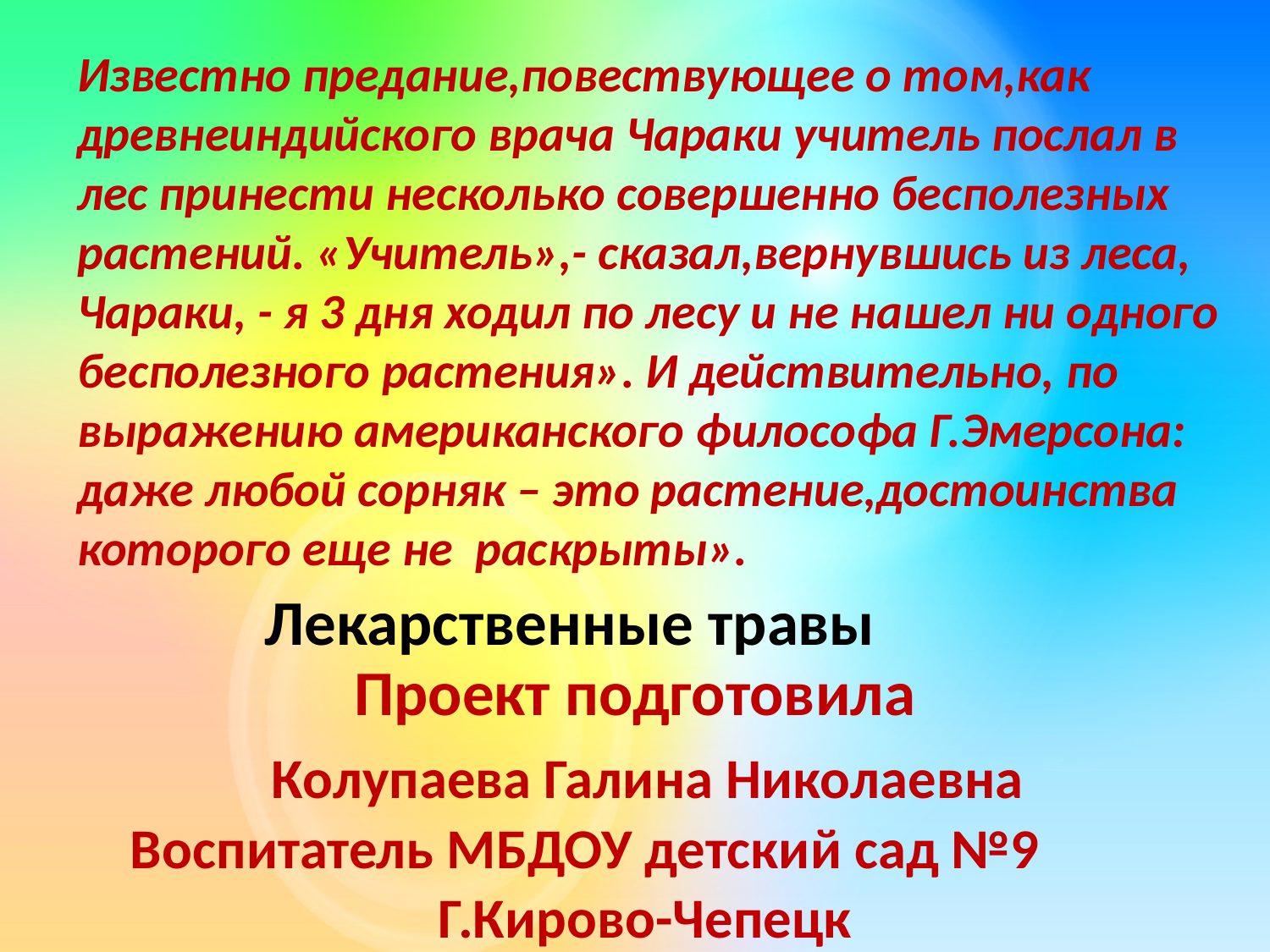

Известно предание,повествующее о том,как древнеиндийского врача Чараки учитель послал в лес принести несколько совершенно бесполезных растений. «Учитель»,- сказал,вернувшись из леса, Чараки, - я 3 дня ходил по лесу и не нашел ни одного бесполезного растения». И действительно, по выражению американского философа Г.Эмерсона: даже любой сорняк – это растение,достоинства которого еще не  раскрыты».
Лекарственные травы
Проект подготовила
Колупаева Галина Николаевна
Воспитатель МБДОУ детский сад №9
Г.Кирово-Чепецк